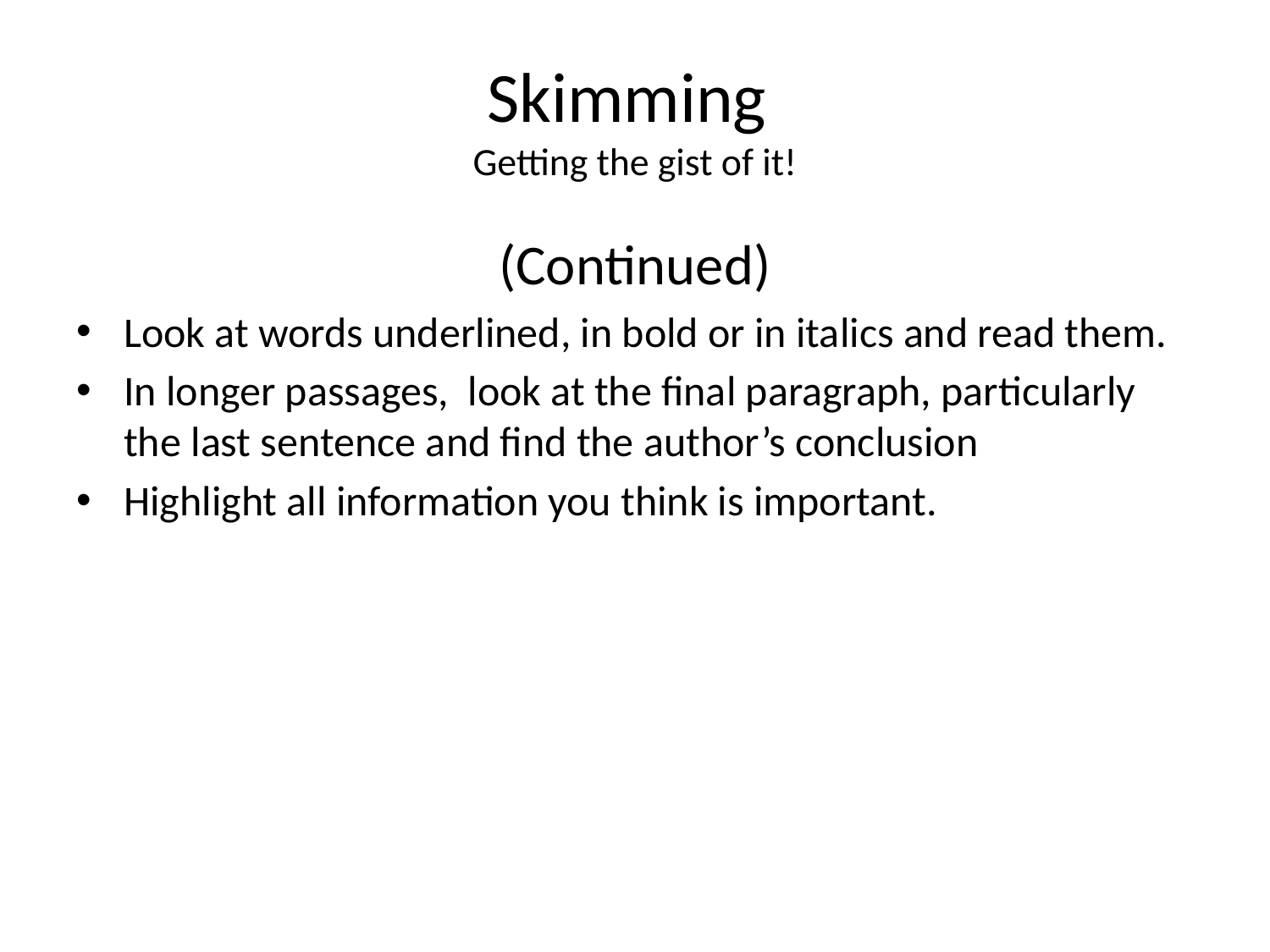

# Skimming Getting the gist of it!
(Continued)
Look at words underlined, in bold or in italics and read them.
In longer passages,  look at the final paragraph, particularly the last sentence and find the author’s conclusion
Highlight all information you think is important.